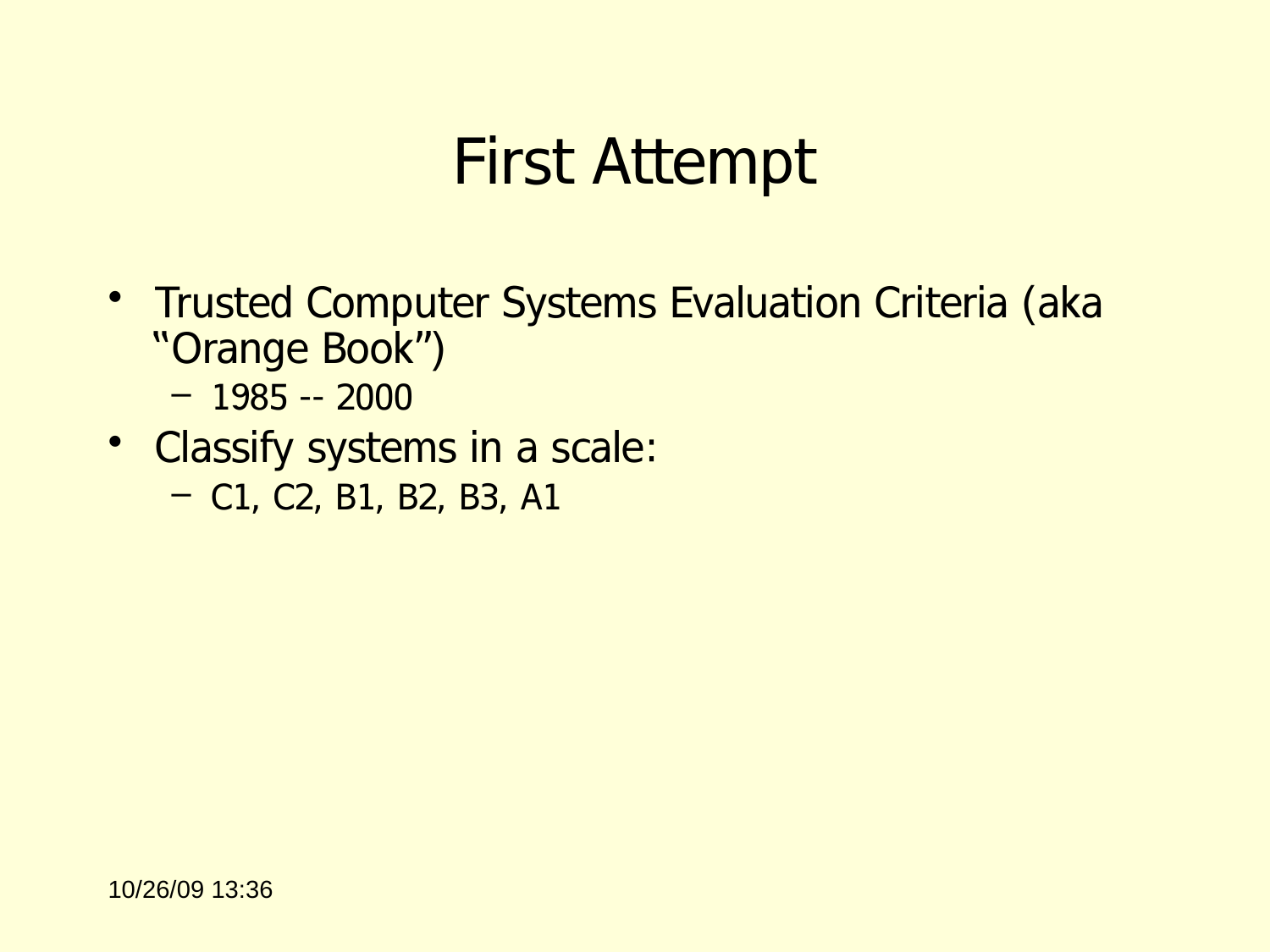

# First Attempt
Trusted Computer Systems Evaluation Criteria (aka “Orange Book”)
1985 -- 2000
Classify systems in a scale:
C1, C2, B1, B2, B3, A1
10/26/09 13:36